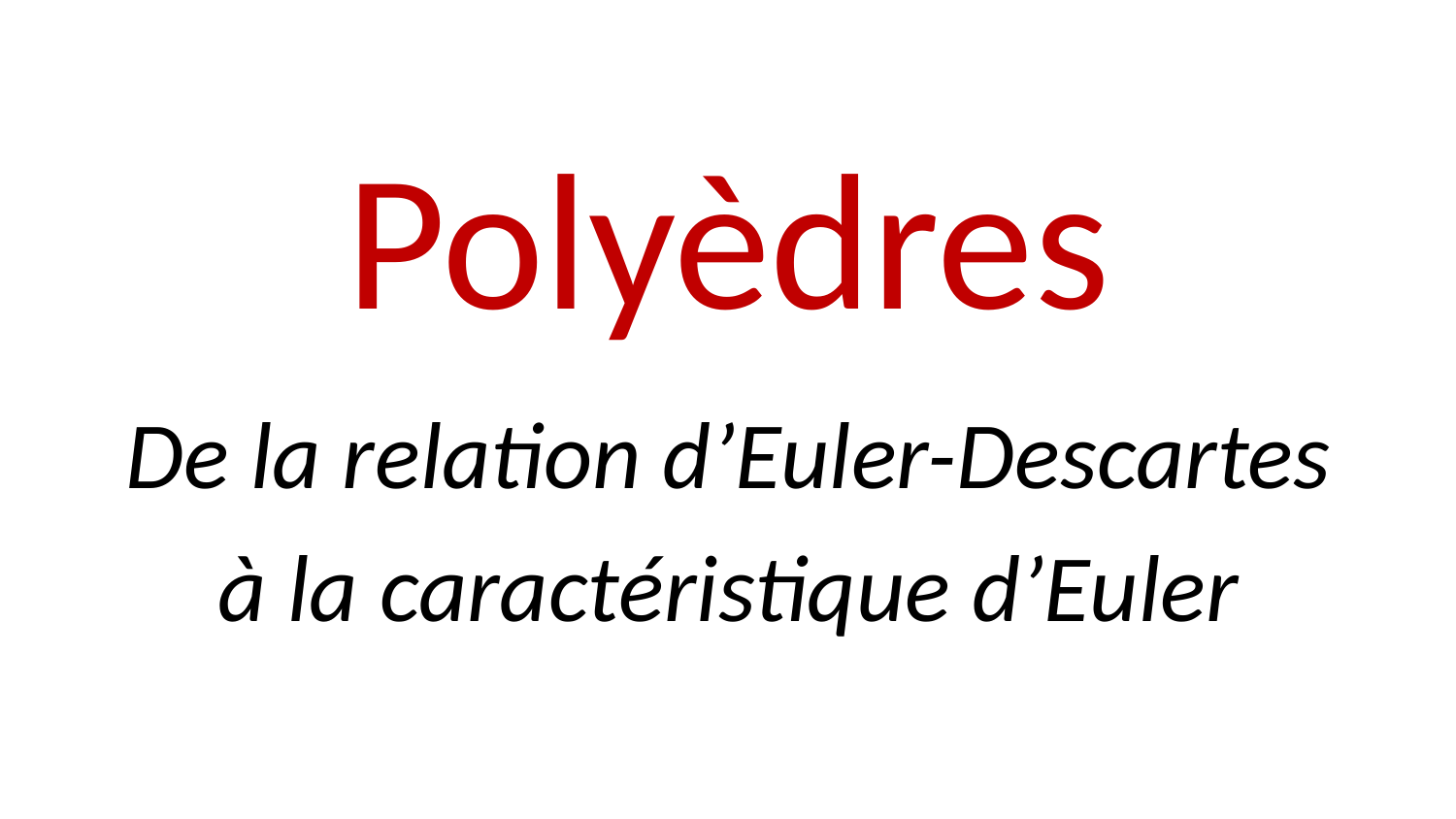

# Polyèdres
De la relation d’Euler-Descartes
à la caractéristique d’Euler